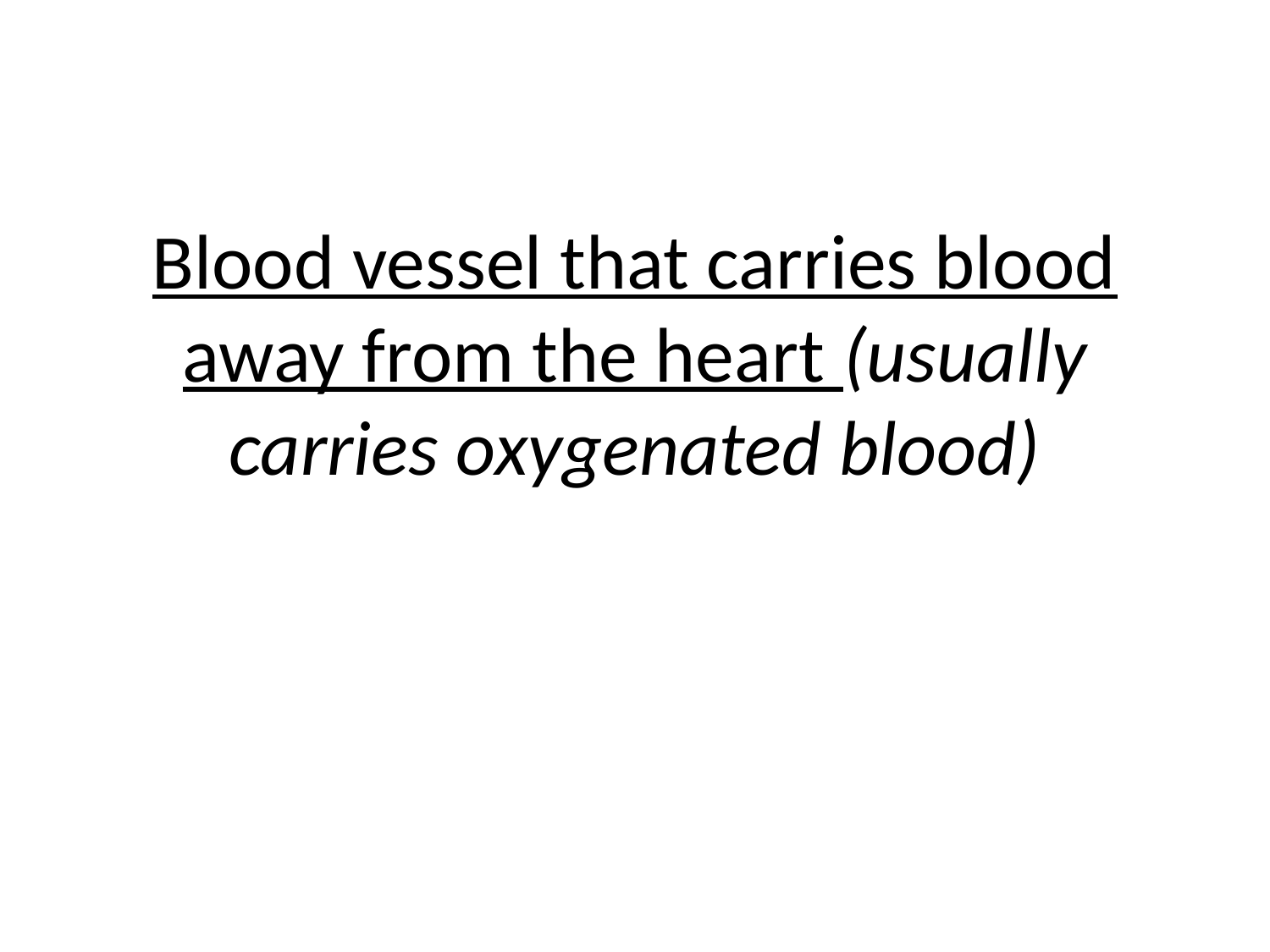

# Blood vessel that carries blood away from the heart (usually carries oxygenated blood)